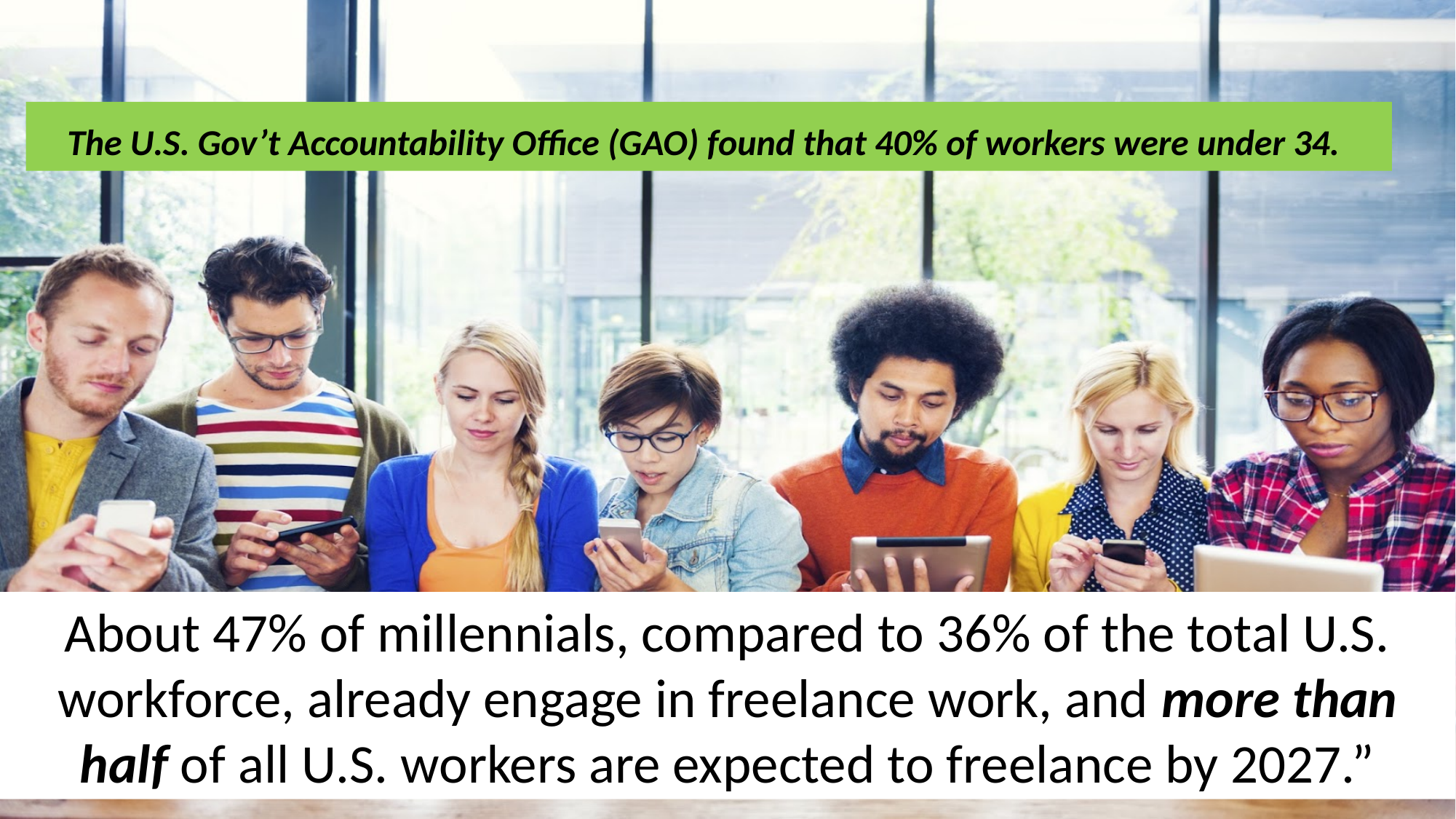

The U.S. Gov’t Accountability Office (GAO) found that 40% of workers were under 34.
About 47% of millennials, compared to 36% of the total U.S. workforce, already engage in freelance work, and more than half of all U.S. workers are expected to freelance by 2027.”